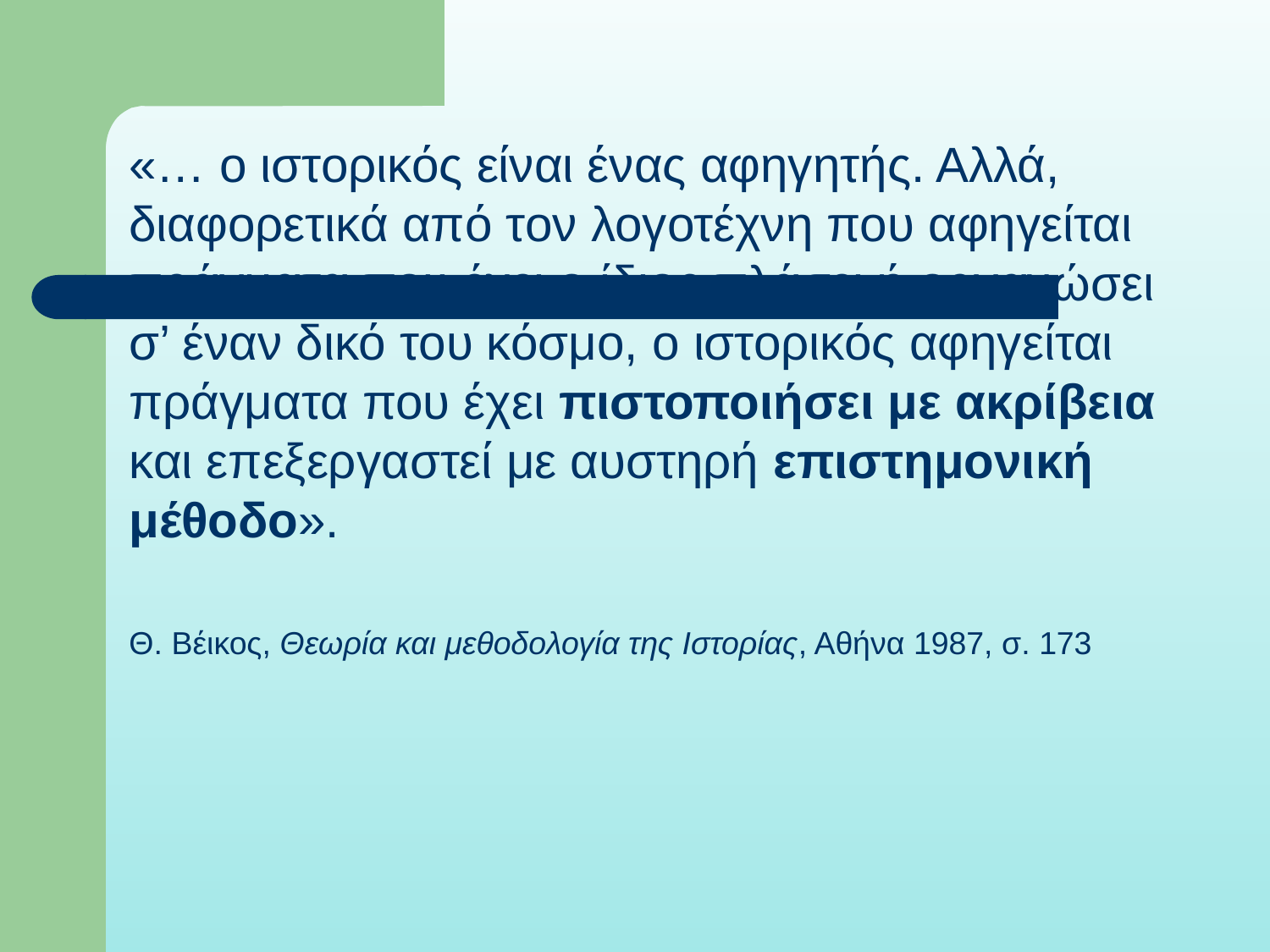

«… ο ιστορικός είναι ένας αφηγητής. Αλλά, διαφορετικά από τον λογοτέχνη που αφηγείται πράγματα που έχει ο ίδιος πλάσει ή οργανώσει σ’ έναν δικό του κόσμο, ο ιστορικός αφηγείται πράγματα που έχει πιστοποιήσει με ακρίβεια και επεξεργαστεί με αυστηρή επιστημονική μέθοδο».

Θ. Βέικος, Θεωρία και μεθοδολογία της Ιστορίας, Αθήνα 1987, σ. 173